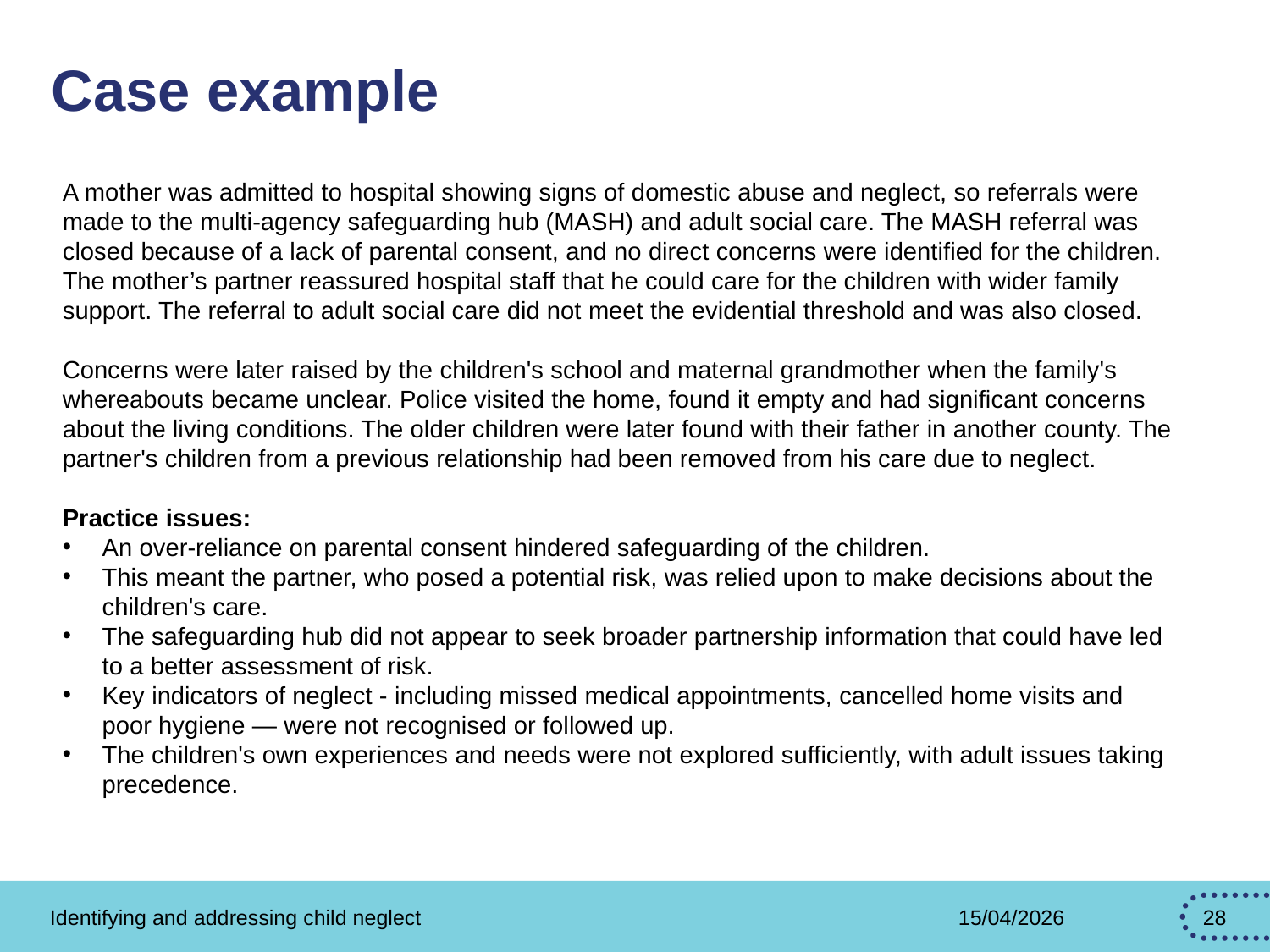

# Case example
A mother was admitted to hospital showing signs of domestic abuse and neglect, so referrals were made to the multi‑agency safeguarding hub (MASH) and adult social care. The MASH referral was closed because of a lack of parental consent, and no direct concerns were identified for the children. The mother’s partner reassured hospital staff that he could care for the children with wider family support. The referral to adult social care did not meet the evidential threshold and was also closed.

Concerns were later raised by the children's school and maternal grandmother when the family's whereabouts became unclear. Police visited the home, found it empty and had significant concerns about the living conditions. The older children were later found with their father in another county. The partner's children from a previous relationship had been removed from his care due to neglect.

Practice issues:
An over-reliance on parental consent hindered safeguarding of the children.
This meant the partner, who posed a potential risk, was relied upon to make decisions about the children's care.
The safeguarding hub did not appear to seek broader partnership information that could have led to a better assessment of risk.
Key indicators of neglect - including missed medical appointments, cancelled home visits and poor hygiene — were not recognised or followed up.
The children's own experiences and needs were not explored sufficiently, with adult issues taking precedence.

Identifying and addressing child neglect
15/04/2026
28